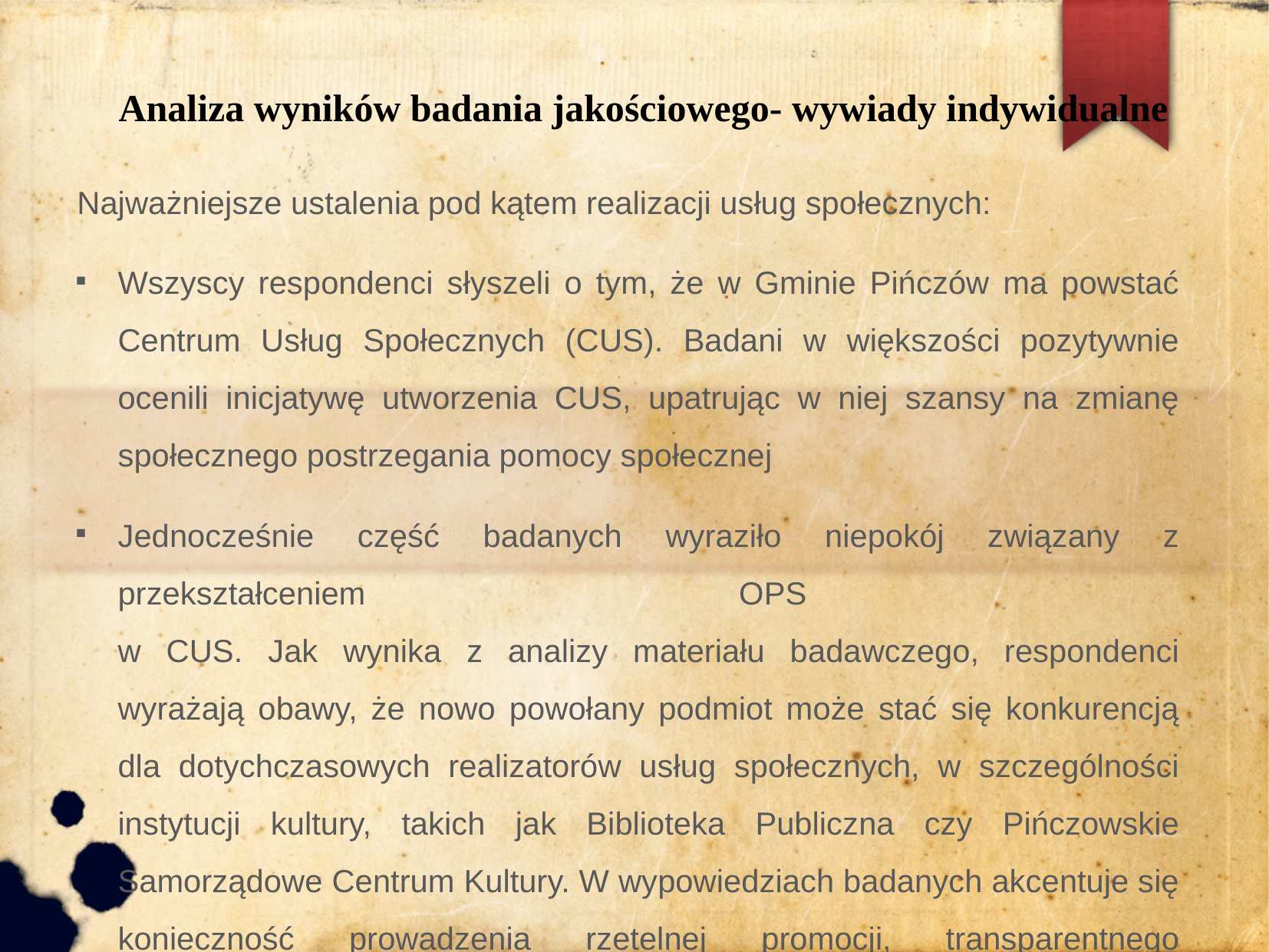

Analiza wyników badania jakościowego- wywiady indywidualne
Najważniejsze ustalenia pod kątem realizacji usług społecznych:
Wszyscy respondenci słyszeli o tym, że w Gminie Pińczów ma powstać Centrum Usług Społecznych (CUS). Badani w większości pozytywnie ocenili inicjatywę utworzenia CUS, upatrując w niej szansy na zmianę społecznego postrzegania pomocy społecznej
Jednocześnie część badanych wyraziło niepokój związany z przekształceniem OPS
w CUS. Jak wynika z analizy materiału badawczego, respondenci wyrażają obawy, że nowo powołany podmiot może stać się konkurencją dla dotychczasowych realizatorów usług społecznych, w szczególności instytucji kultury, takich jak Biblioteka Publiczna czy Pińczowskie Samorządowe Centrum Kultury. W wypowiedziach badanych akcentuje się konieczność prowadzenia rzetelnej promocji, transparentnego informowania mieszkańców oraz wypracowania partnerskiego (a nie hierarchicznego) modelu współpracy CUS z pozostałymi podmiotami realizującymi usługi społeczne w Gminie.